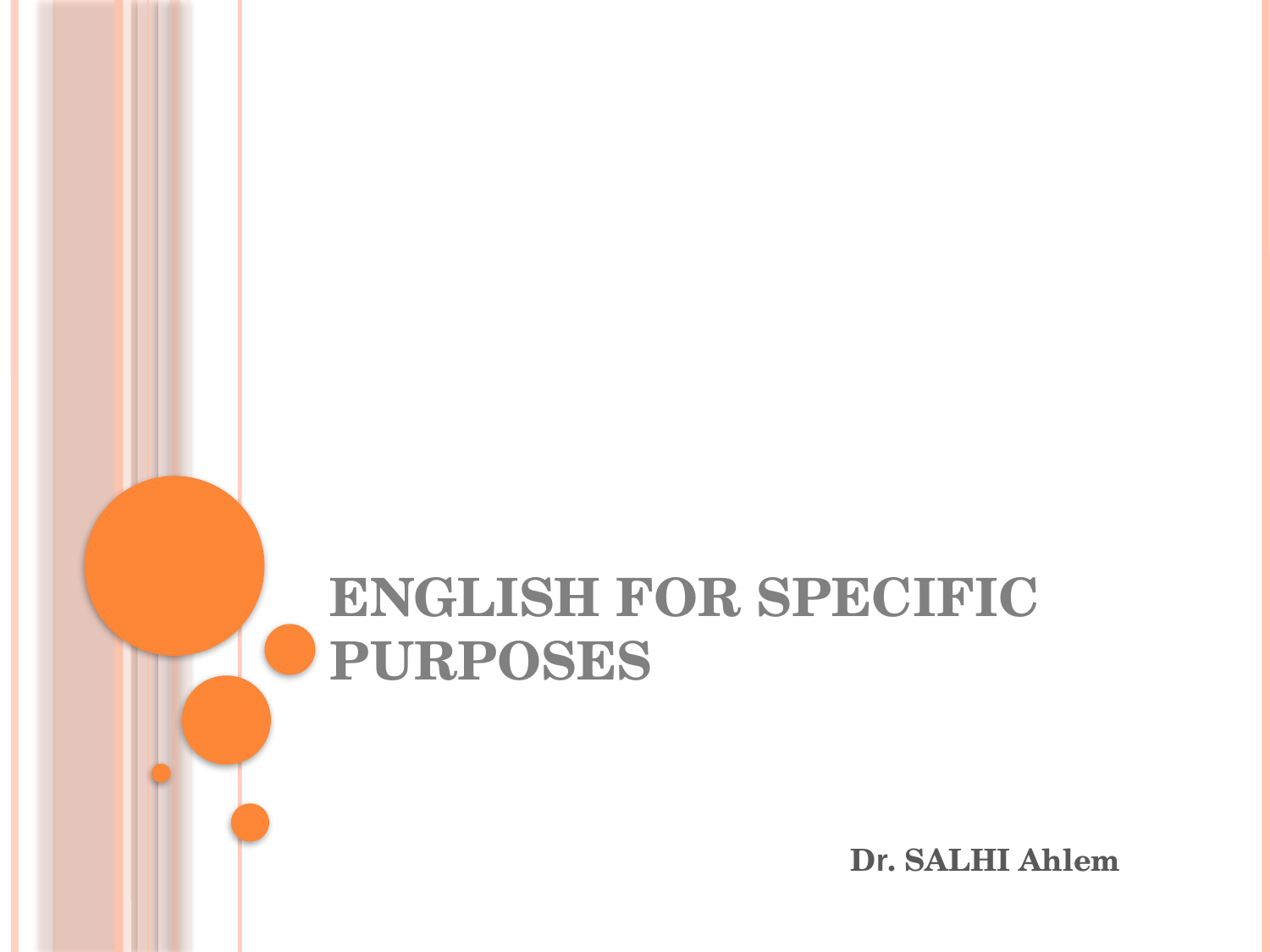

# English for Specific Purposes

                                                            Dr. SALHI Ahlem